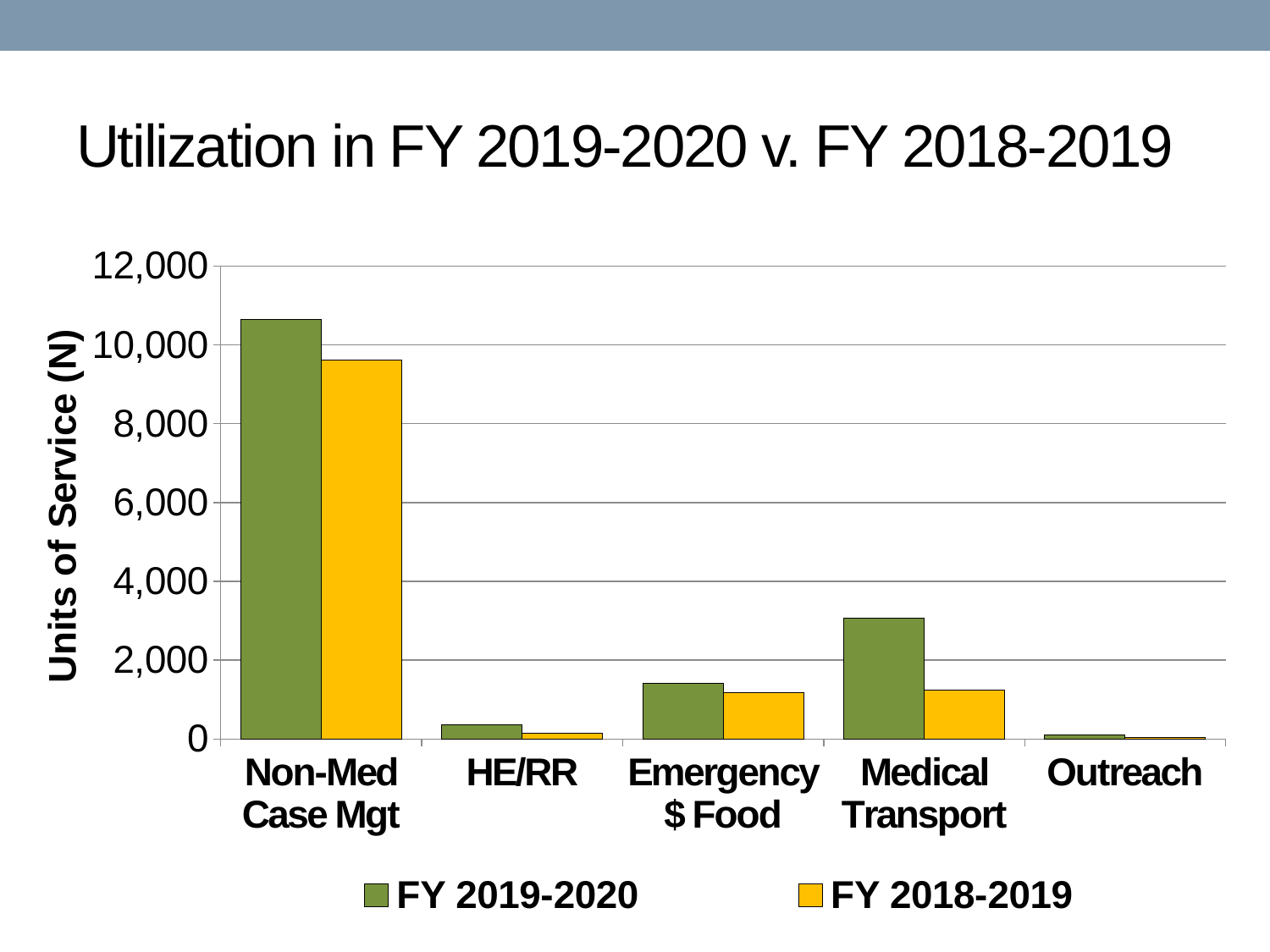

# Utilization in FY 2019-2020 v. FY 2018-2019

### Chart

| Category | FY 2019-2020 | FY 2018-2019 |
|---|---|---|
| Non-Med Case Mgt | 10653.0 | 9619.0 |
| HE/RR | 356.0 | 152.0 |
| Emergency $ Food | 1402.0 | 1185.0 |
| Medical Transport | 3058.0 | 1231.0 |
| Outreach | 98.0 | 40.0 |